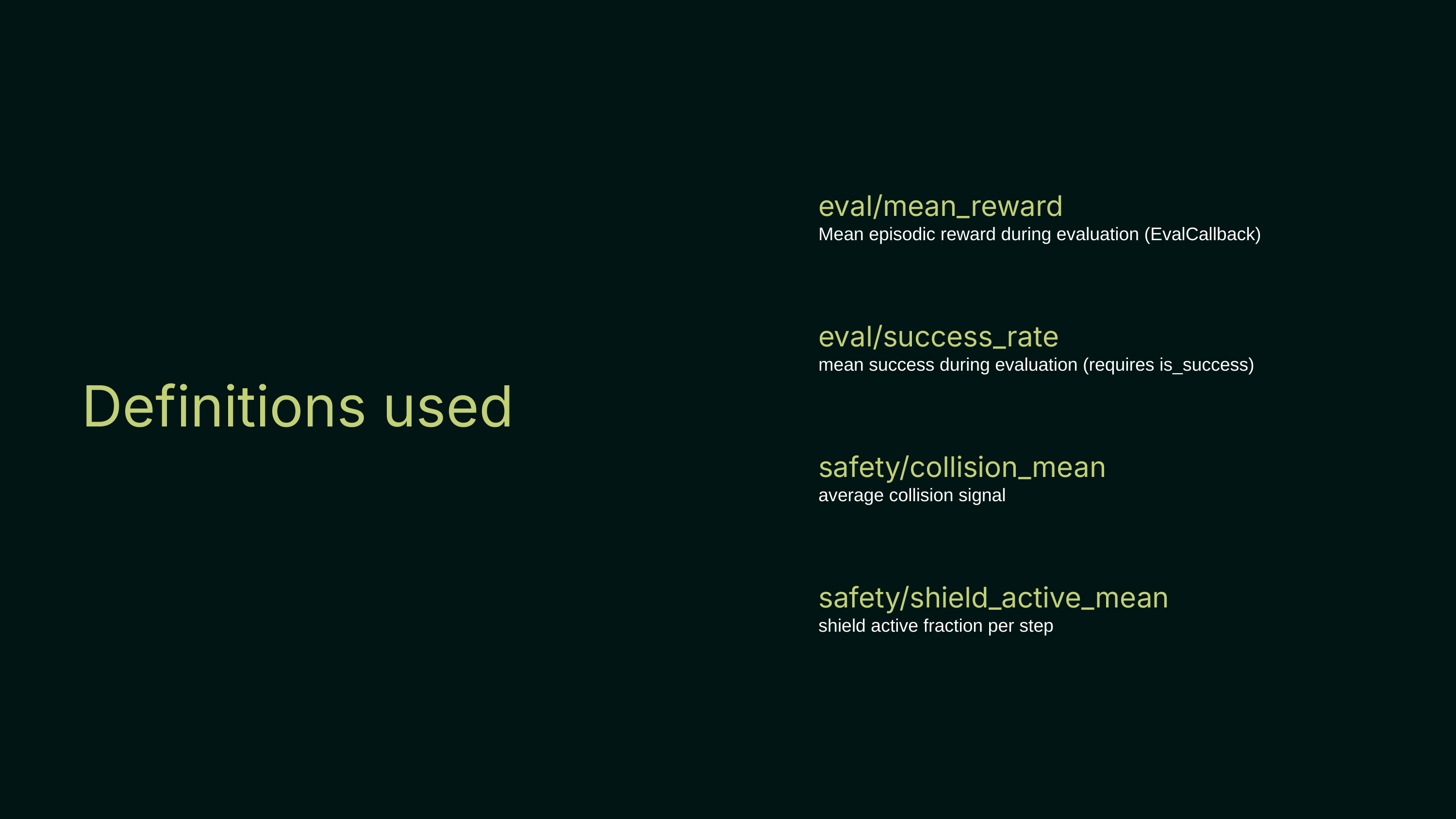

eval/mean_reward
Mean episodic reward during evaluation (EvalCallback)
eval/success_rate
mean success during evaluation (requires is_success)
Definitions used
safety/collision_mean
average collision signal
safety/shield_active_mean
shield active fraction per step